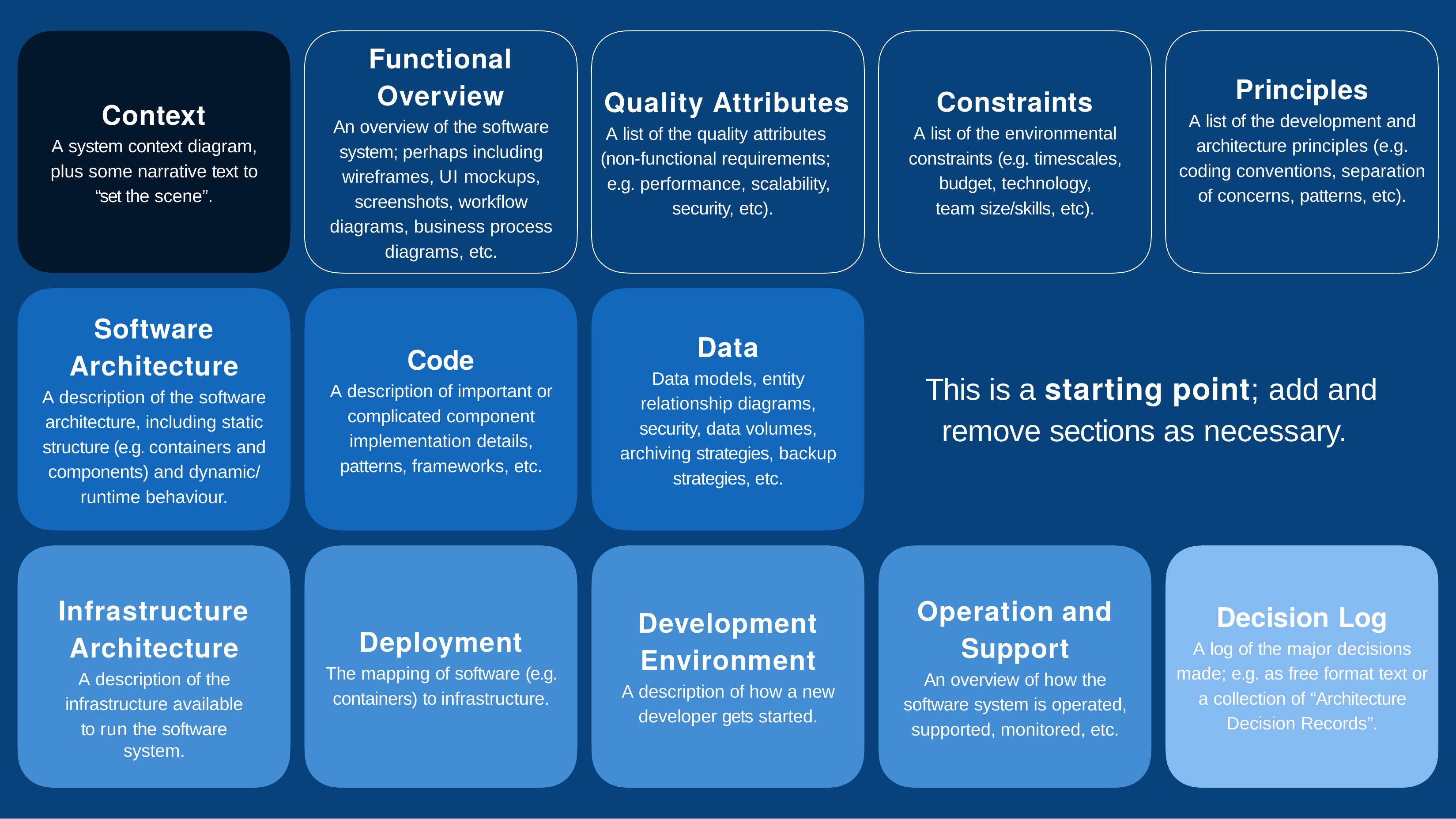

# Functional Overview
An overview of the software system; perhaps including wireframes, UI mockups, screenshots, workflow diagrams, business process diagrams, etc.
Principles
A list of the development and architecture principles (e.g. coding conventions, separation of concerns, patterns, etc).
Constraints
A list of the environmental constraints (e.g. timescales, budget, technology,
team size/skills, etc).
Quality Attributes
A list of the quality attributes (non-functional requirements;
e.g. performance, scalability, security, etc).
Context
A system context diagram, plus some narrative text to “set the scene”.

Software Architecture
A description of the software architecture, including static structure (e.g. containers and components) and dynamic/ runtime behaviour.
Data
Data models, entity relationship diagrams, security, data volumes, archiving strategies, backup strategies, etc.
Code
A description of important or complicated component implementation details, patterns, frameworks, etc.
This is a starting point; add and remove sections as necessary.

Infrastructure Architecture
A description of the infrastructure available
to run the software system.
Operation and Support
An overview of how the software system is operated, supported, monitored, etc.
Decision Log
A log of the major decisions made; e.g. as free format text or a collection of “Architecture Decision Records”.
Development Environment
A description of how a new developer gets started.
Deployment
The mapping of software (e.g. containers) to infrastructure.